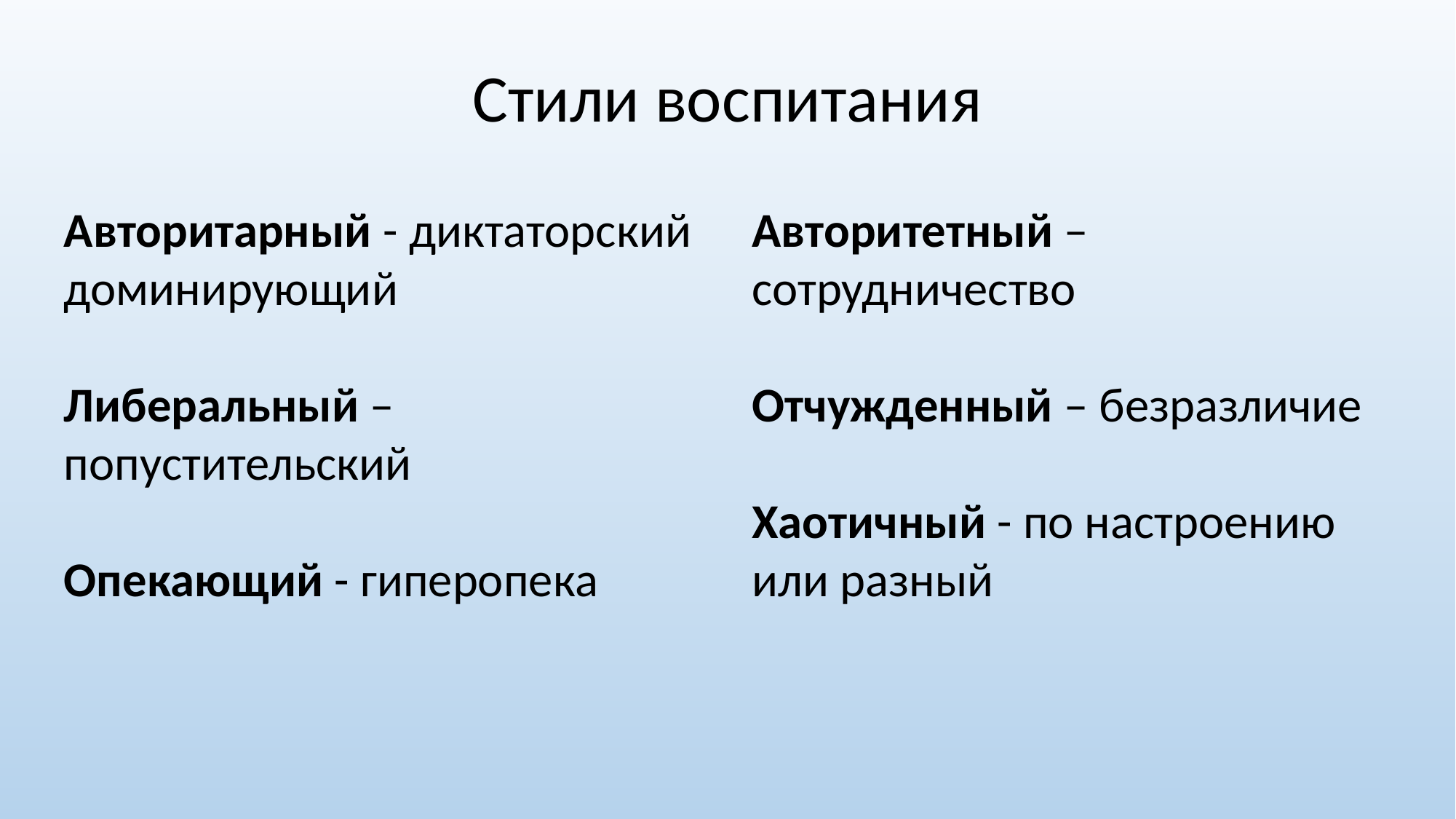

Стили воспитания
Авторитарный - диктаторский доминирующий
Либеральный – попустительский
Опекающий - гиперопека
Авторитетный – сотрудничество
Отчужденный – безразличие
Хаотичный - по настроению или разный